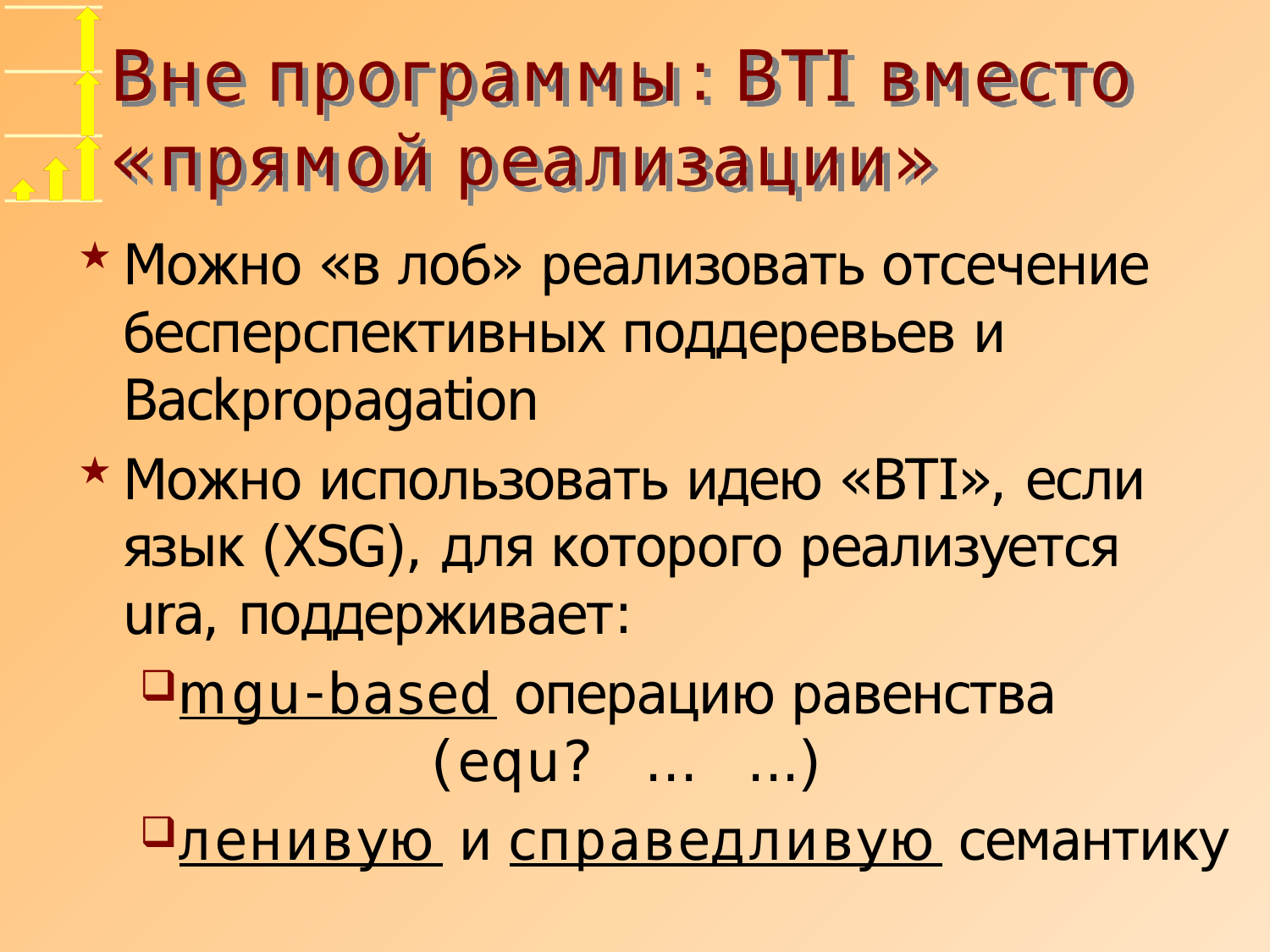

# Вне программы: BTI вместо «прямой реализации»
Можно «в лоб» реализовать отсечение бесперспективных поддеревьев и Backpropagation
Можно использовать идею «BTI», если язык (XSG), для которого реализуется ura, поддерживает:
mgu-based операцию равенства
		(equ?   ...   ...)
ленивую и справедливую семантику